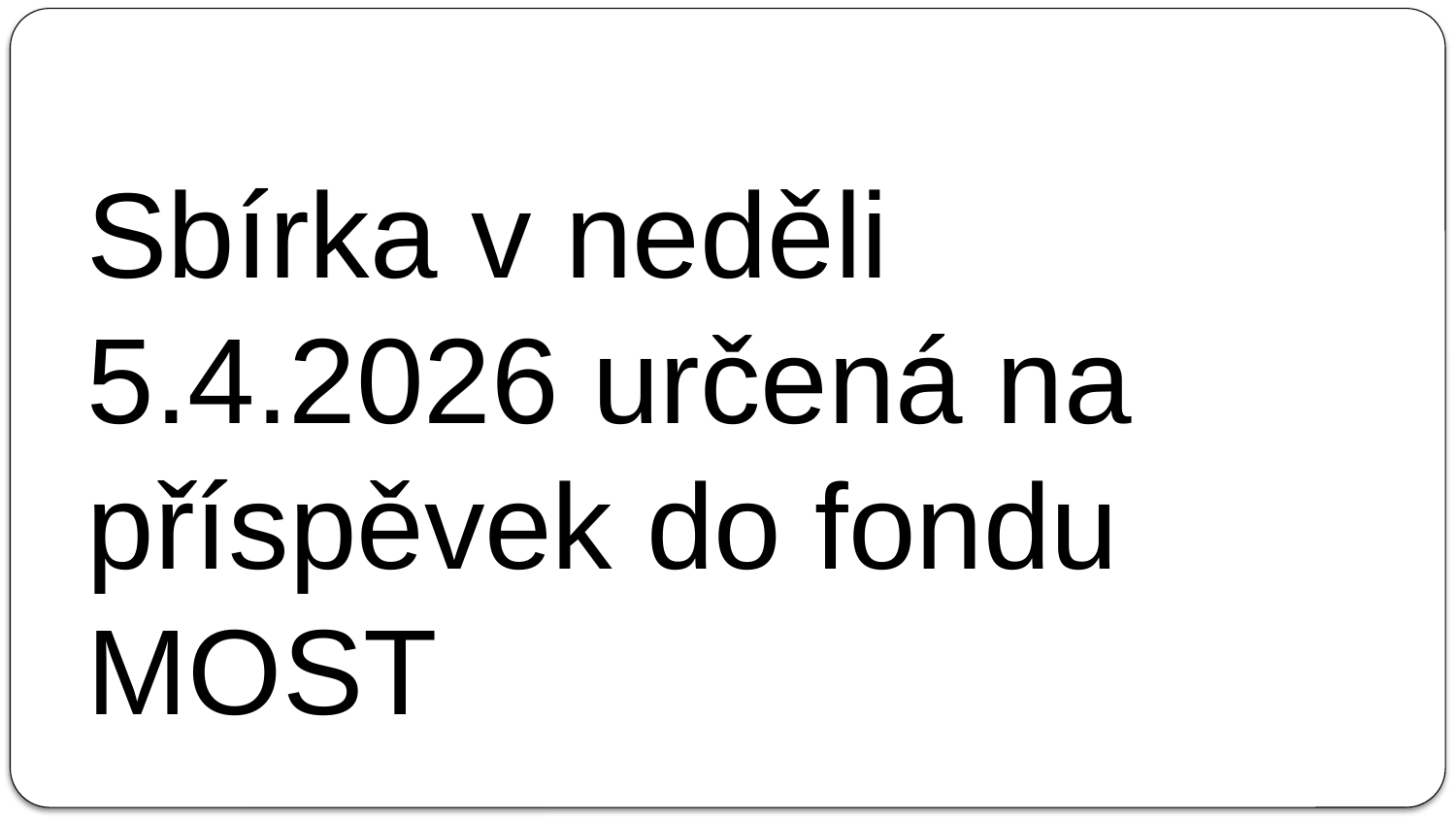

# Sbírka v neděli 5.4.2026 určená na příspěvek do fondu MOST